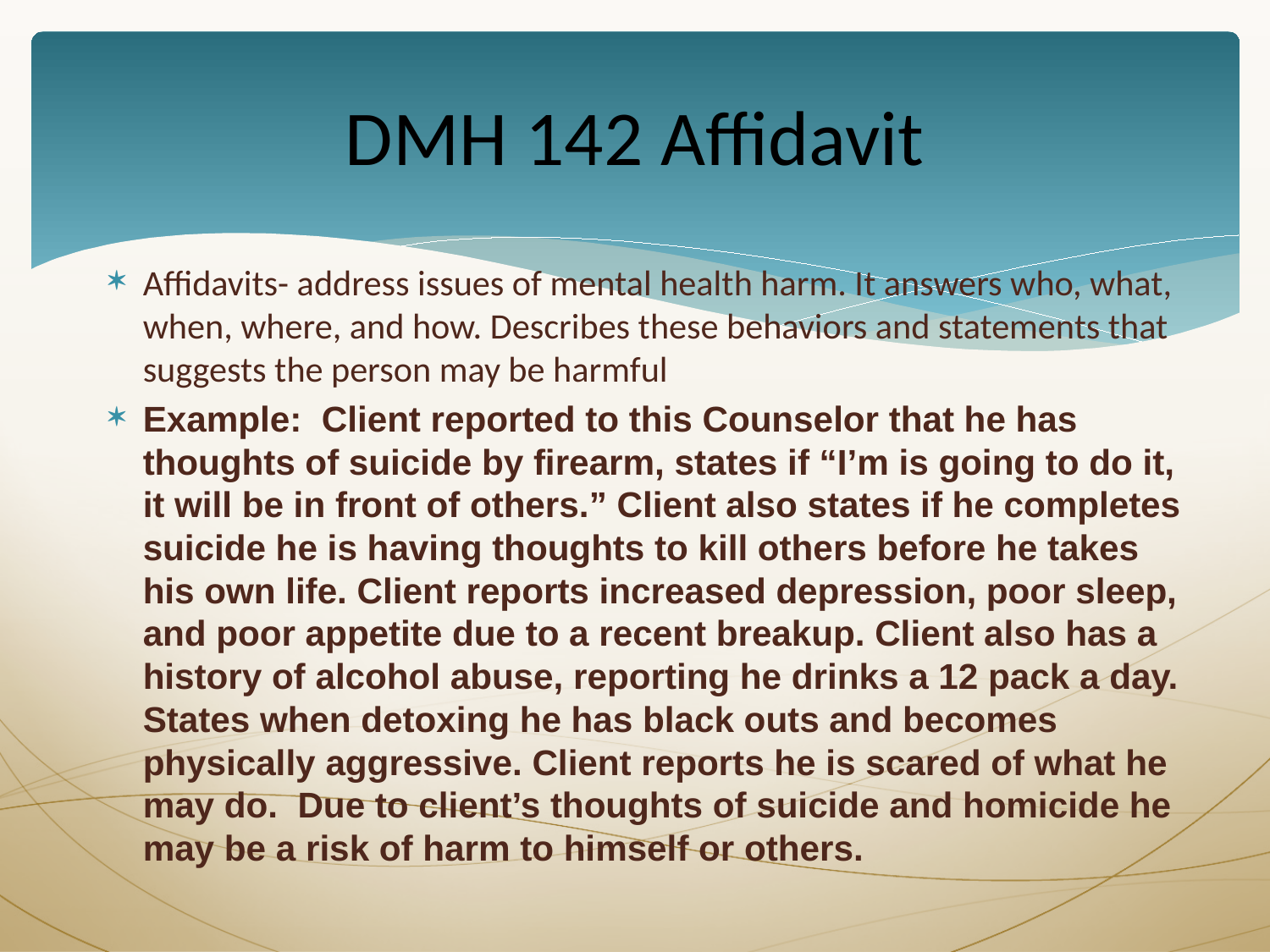

# DMH 142 Affidavit
Affidavits- address issues of mental health harm. It answers who, what, when, where, and how. Describes these behaviors and statements that suggests the person may be harmful
Example:  Client reported to this Counselor that he has thoughts of suicide by firearm, states if “I’m is going to do it, it will be in front of others.” Client also states if he completes suicide he is having thoughts to kill others before he takes his own life. Client reports increased depression, poor sleep, and poor appetite due to a recent breakup. Client also has a history of alcohol abuse, reporting he drinks a 12 pack a day. States when detoxing he has black outs and becomes physically aggressive. Client reports he is scared of what he may do.  Due to client’s thoughts of suicide and homicide he may be a risk of harm to himself or others.